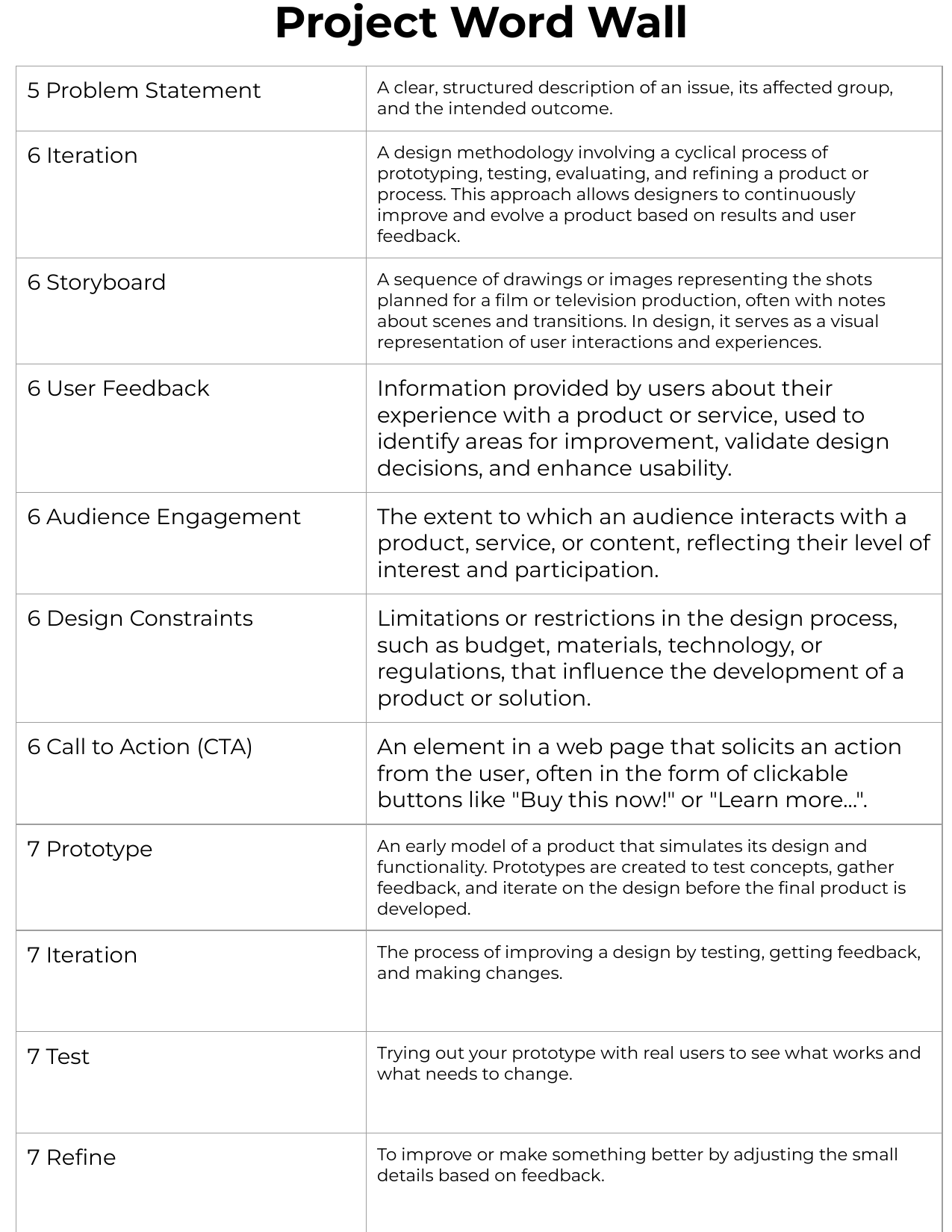

# Project Word Wall
TOC
| 5 Problem Statement | A clear, structured description of an issue, its affected group, and the intended outcome. |
| --- | --- |
| 6 Iteration | A design methodology involving a cyclical process of prototyping, testing, evaluating, and refining a product or process. This approach allows designers to continuously improve and evolve a product based on results and user feedback. |
| 6 Storyboard | A sequence of drawings or images representing the shots planned for a film or television production, often with notes about scenes and transitions. In design, it serves as a visual representation of user interactions and experiences. |
| 6 User Feedback | Information provided by users about their experience with a product or service, used to identify areas for improvement, validate design decisions, and enhance usability. |
| 6 Audience Engagement | The extent to which an audience interacts with a product, service, or content, reflecting their level of interest and participation. |
| 6 Design Constraints | Limitations or restrictions in the design process, such as budget, materials, technology, or regulations, that influence the development of a product or solution. |
| 6 Call to Action (CTA) | An element in a web page that solicits an action from the user, often in the form of clickable buttons like "Buy this now!" or "Learn more...". ​ |
| 7 Prototype | An early model of a product that simulates its design and functionality. Prototypes are created to test concepts, gather feedback, and iterate on the design before the final product is developed. |
| 7 Iteration | The process of improving a design by testing, getting feedback, and making changes. |
| 7 Test | Trying out your prototype with real users to see what works and what needs to change. |
| 7 Refine | To improve or make something better by adjusting the small details based on feedback. |

Design Thinking

PBL

Teaching Resources

Career Videos

ETS/ Project Word Wall